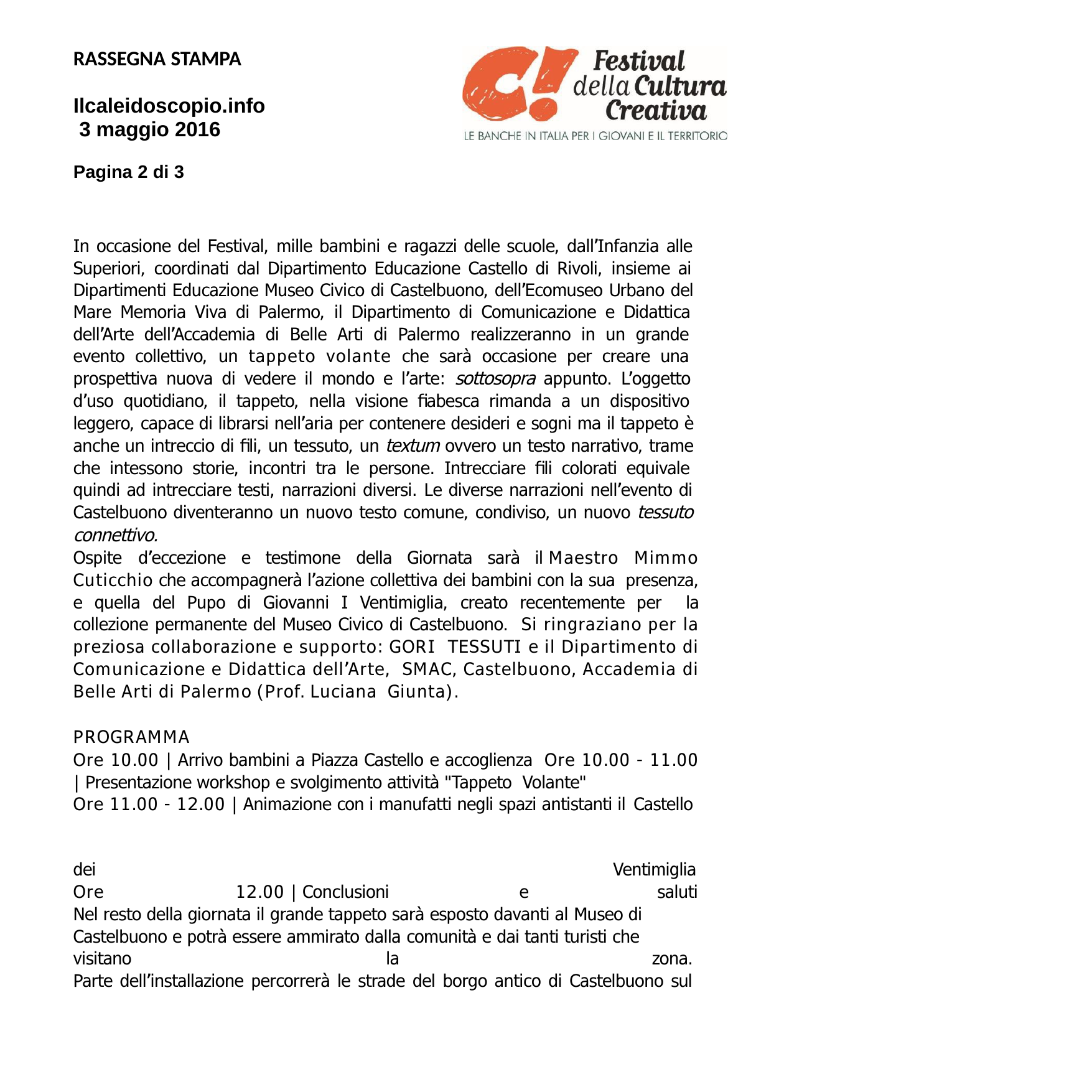

RASSEGNA STAMPA

Ilcaleidoscopio.info  3 maggio 2016
Pagina 2 di 3

In occasione del Festival, mille bambini e ragazzi delle scuole, dall’Infanzia alle  Superiori, coordinati dal Dipartimento Educazione Castello di Rivoli, insieme ai  Dipartimenti Educazione Museo Civico di Castelbuono, dell’Ecomuseo Urbano del  Mare Memoria Viva di Palermo, il Dipartimento di Comunicazione e Didattica  dell’Arte dell’Accademia di Belle Arti di Palermo realizzeranno in un grande  evento collettivo, un tappeto volante che sarà occasione per creare una  prospettiva nuova di vedere il mondo e l’arte: sottosopra appunto. L’oggetto  d’uso quotidiano, il tappeto, nella visione fiabesca rimanda a un dispositivo  leggero, capace di librarsi nell’aria per contenere desideri e sogni ma il tappeto è  anche un intreccio di fili, un tessuto, un textum ovvero un testo narrativo, trame  che intessono storie, incontri tra le persone. Intrecciare fili colorati equivale  quindi ad intrecciare testi, narrazioni diversi. Le diverse narrazioni nell’evento di  Castelbuono diventeranno un nuovo testo comune, condiviso, un nuovo tessuto  connettivo.
Ospite	d’eccezione	e	testimone	della	Giornata	sarà	il Maestro	Mimmo
Cuticchio che accompagnerà l’azione collettiva dei bambini con la sua  presenza, e quella del Pupo di Giovanni I Ventimiglia, creato recentemente per  la collezione permanente del Museo Civico di Castelbuono.  Si ringraziano per la preziosa collaborazione e supporto: GORI  TESSUTI e il Dipartimento di Comunicazione e Didattica dell’Arte,  SMAC, Castelbuono, Accademia di Belle Arti di Palermo (Prof. Luciana  Giunta).

PROGRAMMA
Ore 10.00 | Arrivo bambini a Piazza Castello e accoglienza  Ore 10.00 - 11.00 | Presentazione workshop e svolgimento attività "Tappeto  Volante"
Ore 11.00 - 12.00 | Animazione con i manufatti negli spazi antistanti il Castello

dei
Ore	12.00 | Conclusioni	e
Ventimiglia
saluti
Nel resto della giornata il grande tappeto sarà esposto davanti al Museo di  Castelbuono e potrà essere ammirato dalla comunità e dai tanti turisti che  visitano	la	zona.  Parte dell’installazione percorrerà le strade del borgo antico di Castelbuono sul